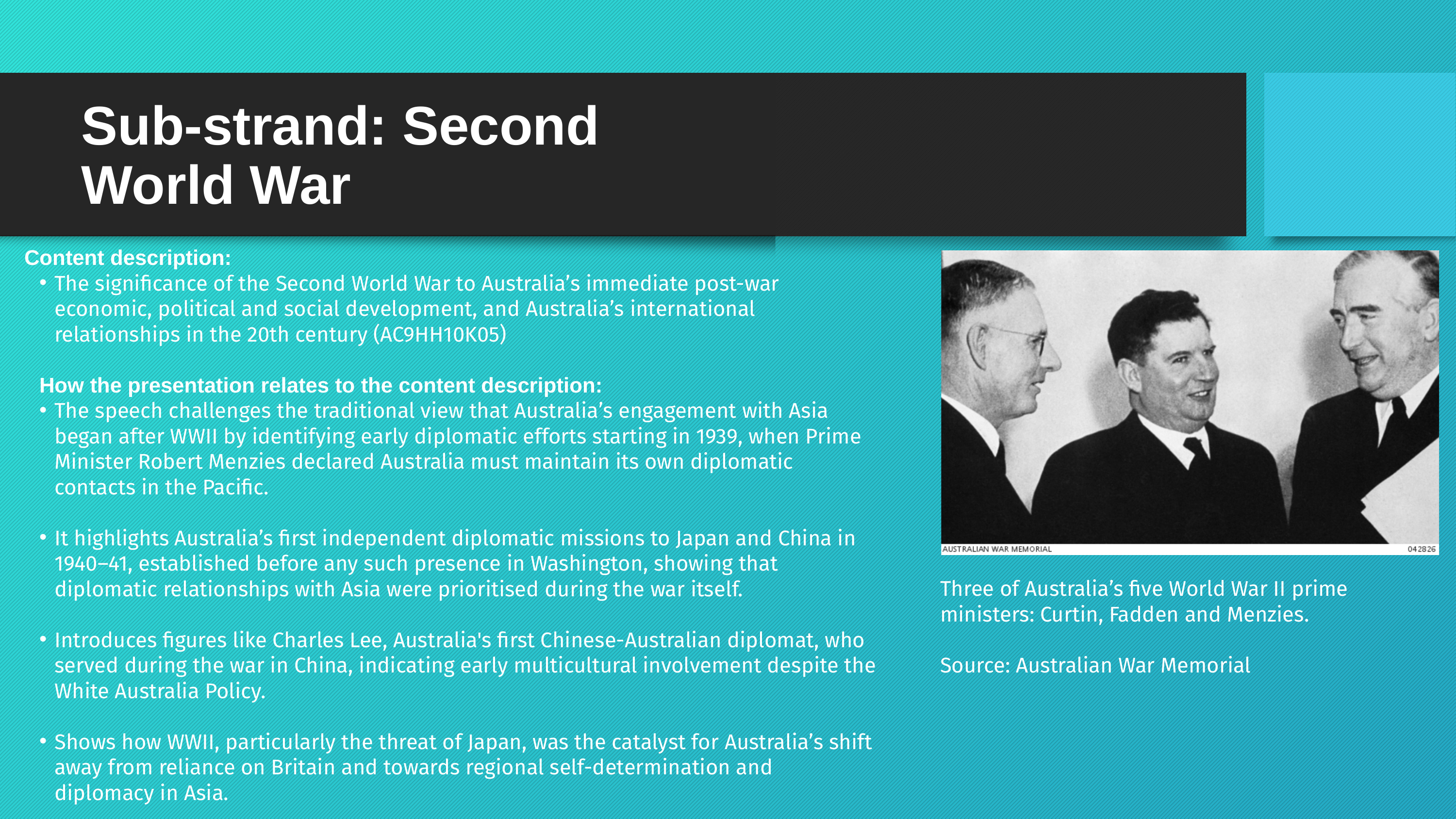

Sub-strand: Second World War

Content description:
The significance of the Second World War to Australia’s immediate post-war economic, political and social development, and Australia’s international relationships in the 20th century (AC9HH10K05)

How the presentation relates to the content description:
The speech challenges the traditional view that Australia’s engagement with Asia began after WWII by identifying early diplomatic efforts starting in 1939, when Prime Minister Robert Menzies declared Australia must maintain its own diplomatic contacts in the Pacific.

It highlights Australia’s first independent diplomatic missions to Japan and China in 1940–41, established before any such presence in Washington, showing that diplomatic relationships with Asia were prioritised during the war itself.

Introduces figures like Charles Lee, Australia's first Chinese-Australian diplomat, who served during the war in China, indicating early multicultural involvement despite the White Australia Policy.

Shows how WWII, particularly the threat of Japan, was the catalyst for Australia’s shift away from reliance on Britain and towards regional self-determination and diplomacy in Asia.

Three of Australia’s five World War II prime ministers: Curtin, Fadden and Menzies.

Source: Australian War Memorial